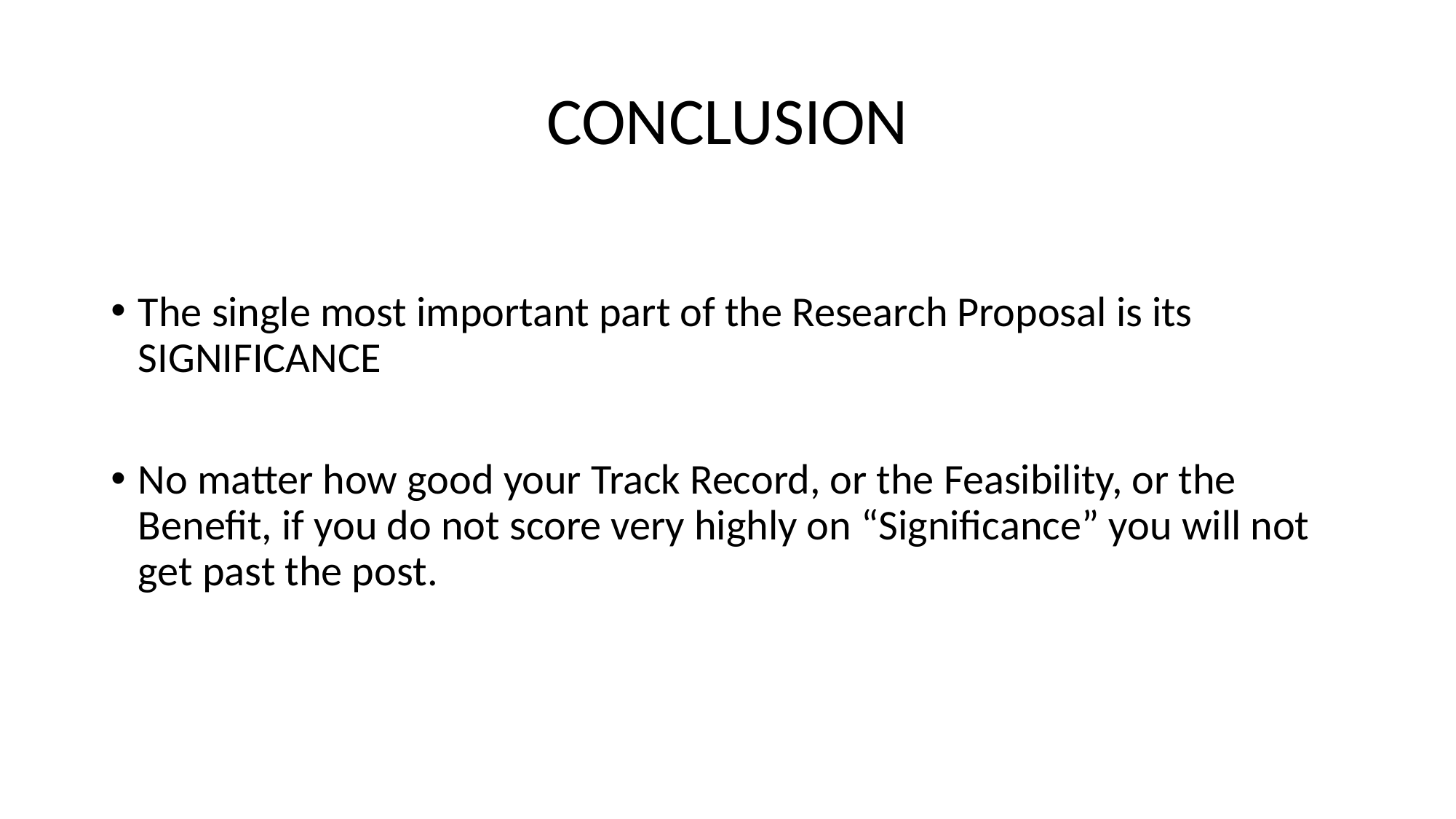

# CONCLUSION

The single most important part of the Research Proposal is its SIGNIFICANCE

No matter how good your Track Record, or the Feasibility, or the Benefit, if you do not score very highly on “Significance” you will not get past the post.